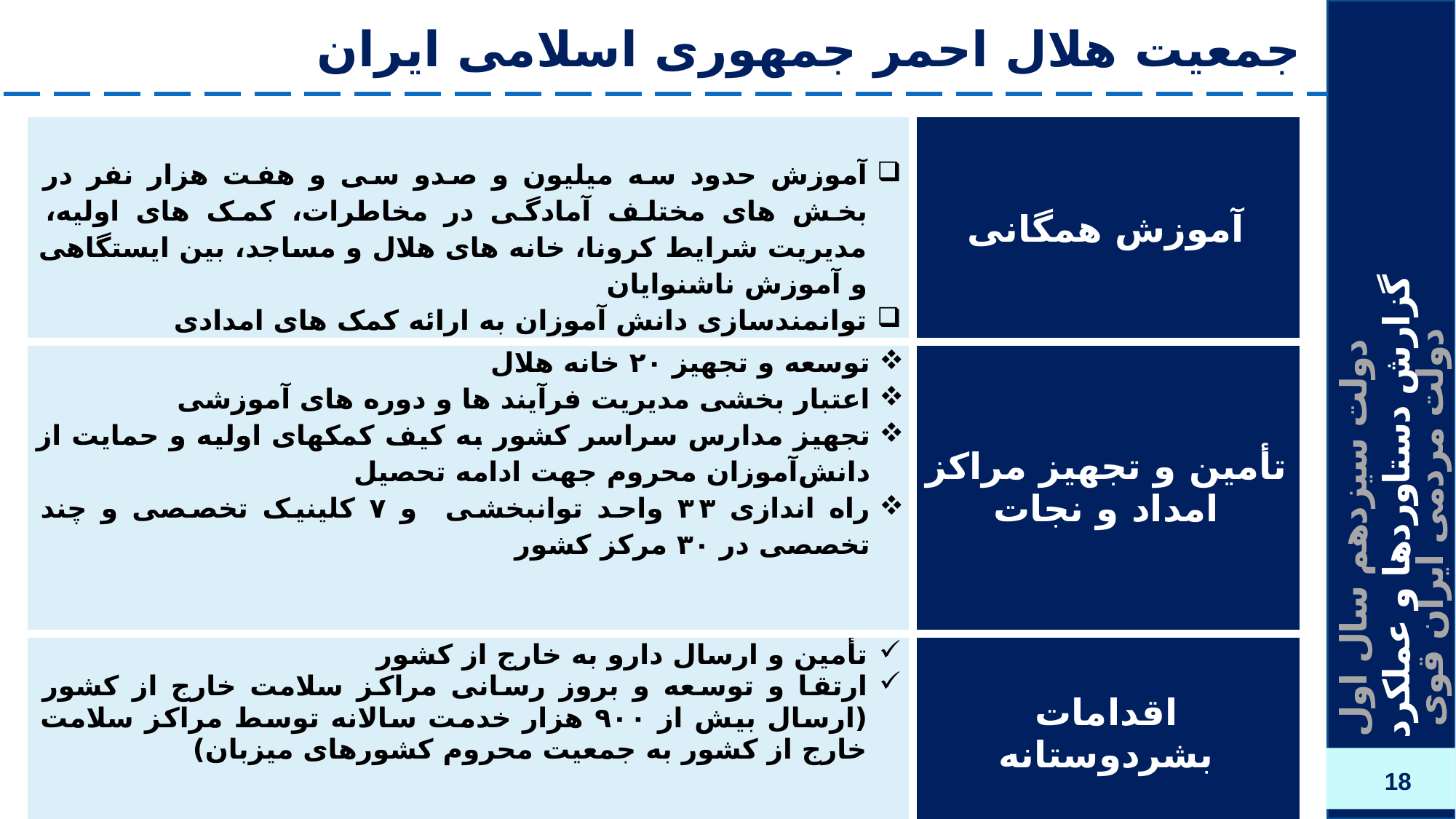

# جمعیت هلال احمر جمهوری اسلامی ایران
| آموزش حدود سه میلیون و صدو سی و هفت هزار نفر در بخش های مختلف آمادگی در مخاطرات، کمک های اولیه، مدیریت شرایط کرونا، خانه های هلال و مساجد‌، بین ایستگاهی و آموزش ناشنوایان توانمندسازی دانش آموزان به ارائه کمک های امدادی | آموزش همگانی |
| --- | --- |
| توسعه و تجهیز ۲۰ خانه هلال اعتبار بخشی مدیریت فرآیند ها و دوره های آموزشی تجهیز مدارس سراسر کشور به کیف کمکهای اولیه و حمایت از دانش‌آموزان محروم جهت ادامه تحصیل راه اندازی ۳۳ واحد توانبخشی و ۷ کلینیک تخصصی و چند تخصصی در ۳۰ مرکز کشور | تأمین و تجهیز مراکز امداد و نجات |
| تأمین و ارسال دارو به خارج از کشور ارتقا و توسعه و بروز رسانی مراکز سلامت خارج از کشور (ارسال بیش از ۹۰۰ هزار خدمت سالانه توسط مراکز سلامت خارج از کشور به جمعیت محروم کشورهای میزبان) | اقدامات بشردوستانه |